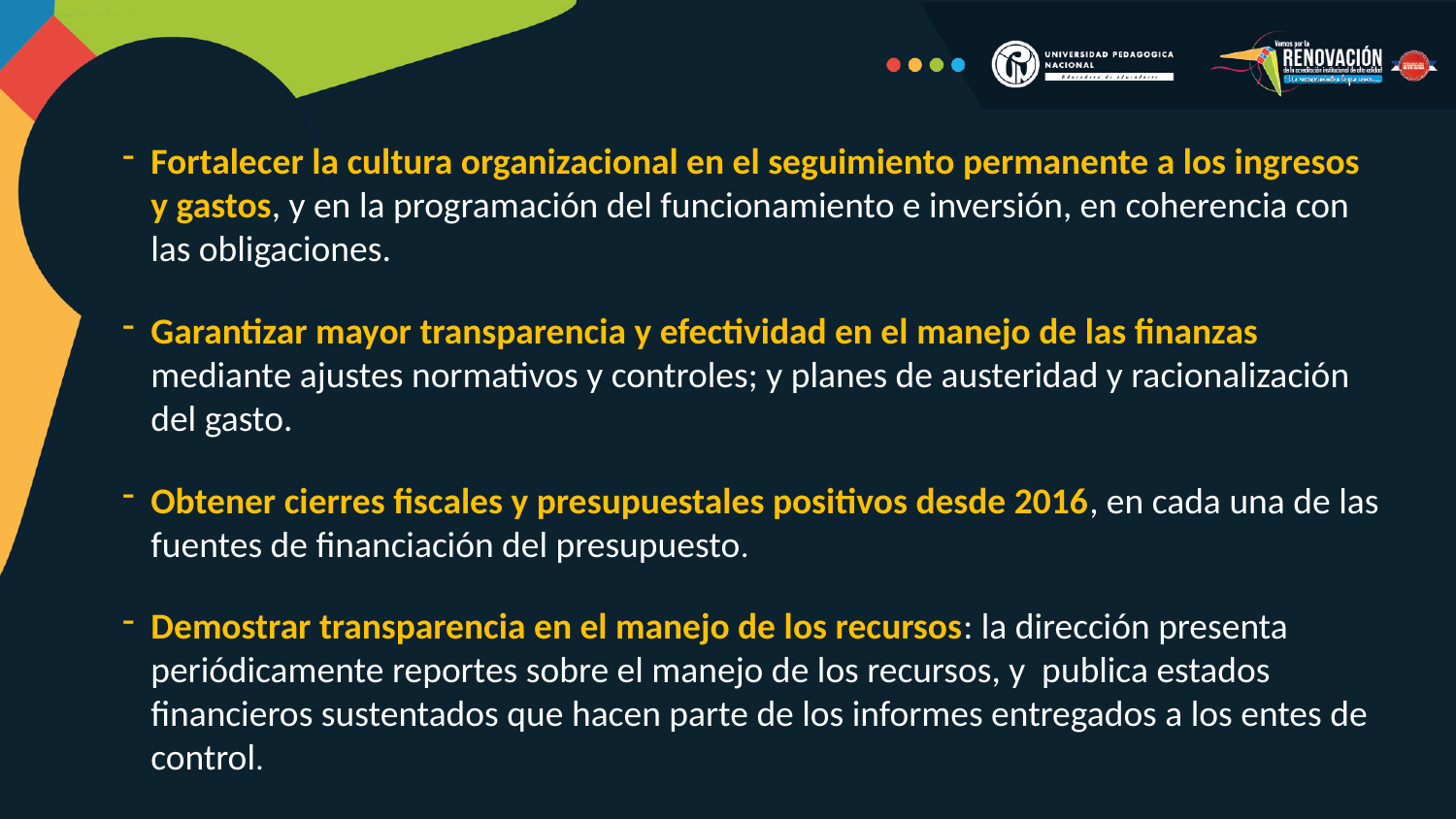

Fortalecer la cultura organizacional en el seguimiento permanente a los ingresos y gastos, y en la programación del funcionamiento e inversión, en coherencia con las obligaciones.

Garantizar mayor transparencia y efectividad en el manejo de las finanzas mediante ajustes normativos y controles; y planes de austeridad y racionalización del gasto.
Obtener cierres fiscales y presupuestales positivos desde 2016, en cada una de las fuentes de financiación del presupuesto.
Demostrar transparencia en el manejo de los recursos: la dirección presenta periódicamente reportes sobre el manejo de los recursos, y  publica estados financieros sustentados que hacen parte de los informes entregados a los entes de control.